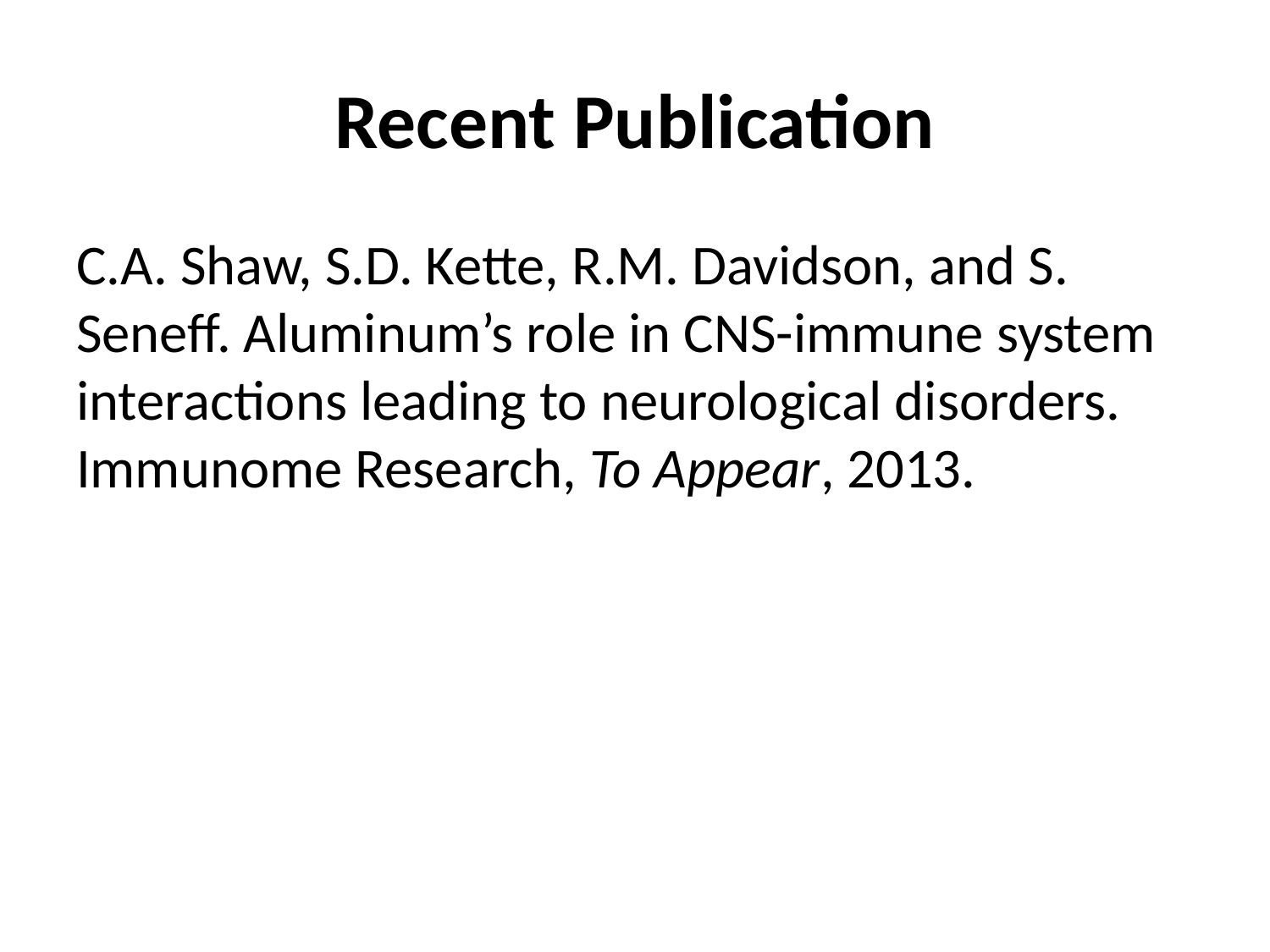

# Recent Publication
C.A. Shaw, S.D. Kette, R.M. Davidson, and S. Seneff. Aluminum’s role in CNS-immune system interactions leading to neurological disorders. Immunome Research, To Appear, 2013.